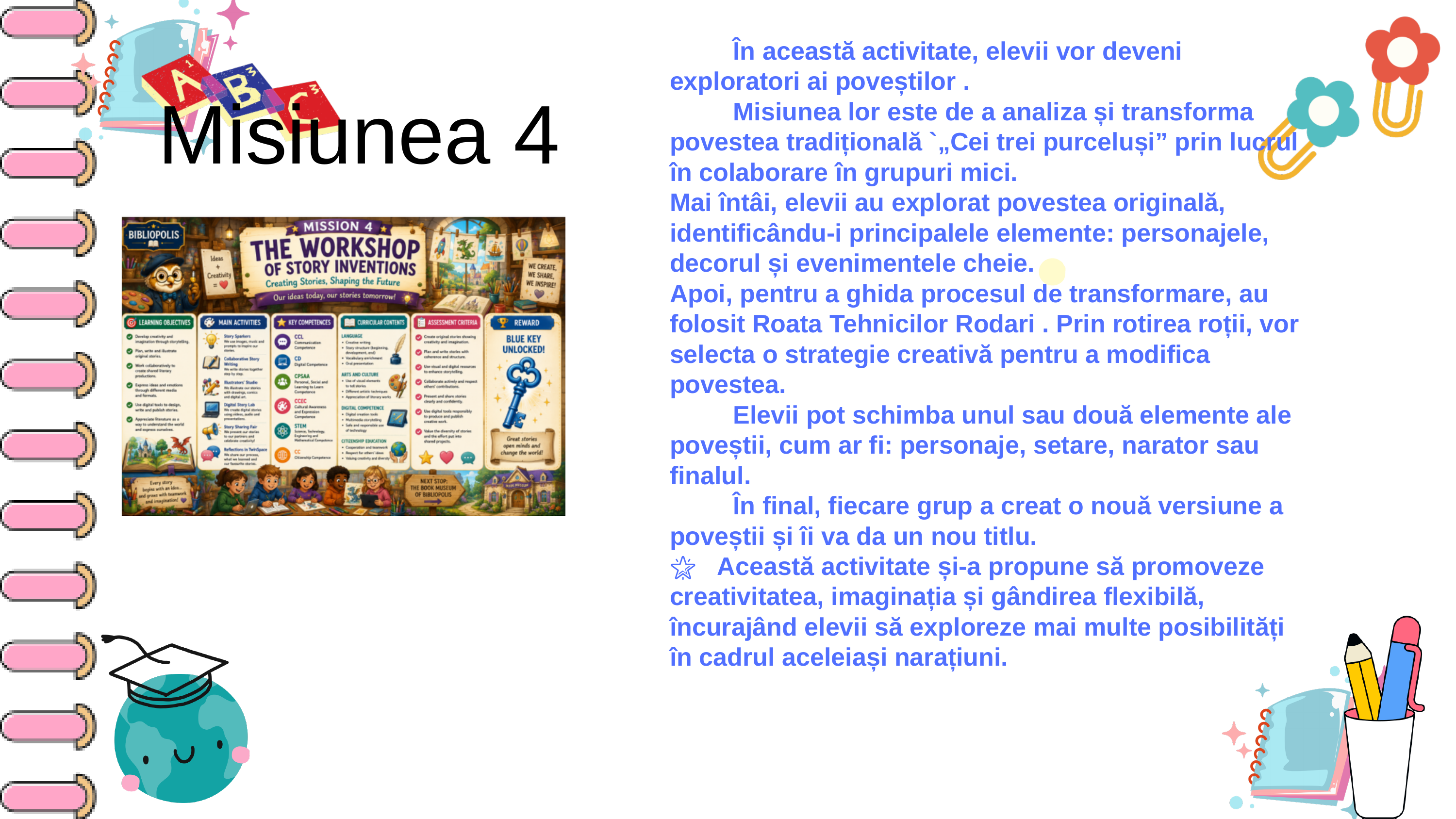

În această activitate, elevii vor deveni exploratori ai poveștilor .
         Misiunea lor este de a analiza și transforma povestea tradițională `„Cei trei purceluși” prin lucrul în colaborare în grupuri mici.
Mai întâi, elevii au explorat povestea originală, identificându-i principalele elemente: personajele, decorul și evenimentele cheie.
Apoi, pentru a ghida procesul de transformare, au folosit Roata Tehnicilor Rodari . Prin rotirea roții, vor selecta o strategie creativă pentru a modifica povestea.
         Elevii pot schimba unul sau două elemente ale poveștii, cum ar fi: personaje, setare, narator sau finalul.
         În final, fiecare grup a creat o nouă versiune a poveștii și îi va da un nou titlu.
🌟   Această activitate și-a propune să promoveze creativitatea, imaginația și gândirea flexibilă, încurajând elevii să exploreze mai multe posibilități în cadrul aceleiași narațiuni.

Misiunea 4